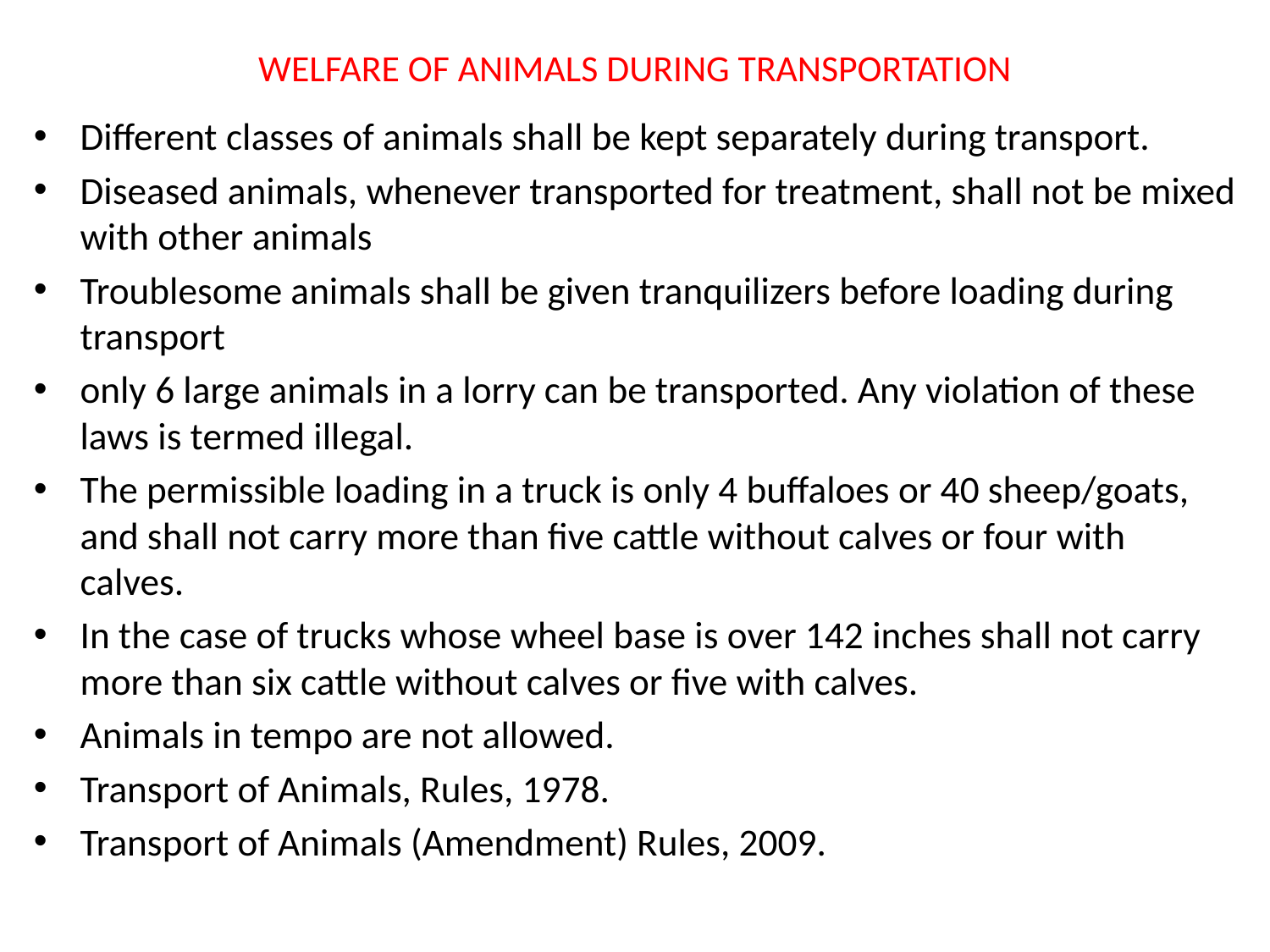

# WELFARE OF ANIMALS DURING TRANSPORTATION
Different classes of animals shall be kept separately during transport.
Diseased animals, whenever transported for treatment, shall not be mixed with other animals
Troublesome animals shall be given tranquilizers before loading during transport
only 6 large animals in a lorry can be transported. Any violation of these laws is termed illegal.
The permissible loading in a truck is only 4 buffaloes or 40 sheep/goats, and shall not carry more than five cattle without calves or four with calves.
In the case of trucks whose wheel base is over 142 inches shall not carry more than six cattle without calves or five with calves.
Animals in tempo are not allowed.
Transport of Animals, Rules, 1978.
Transport of Animals (Amendment) Rules, 2009.